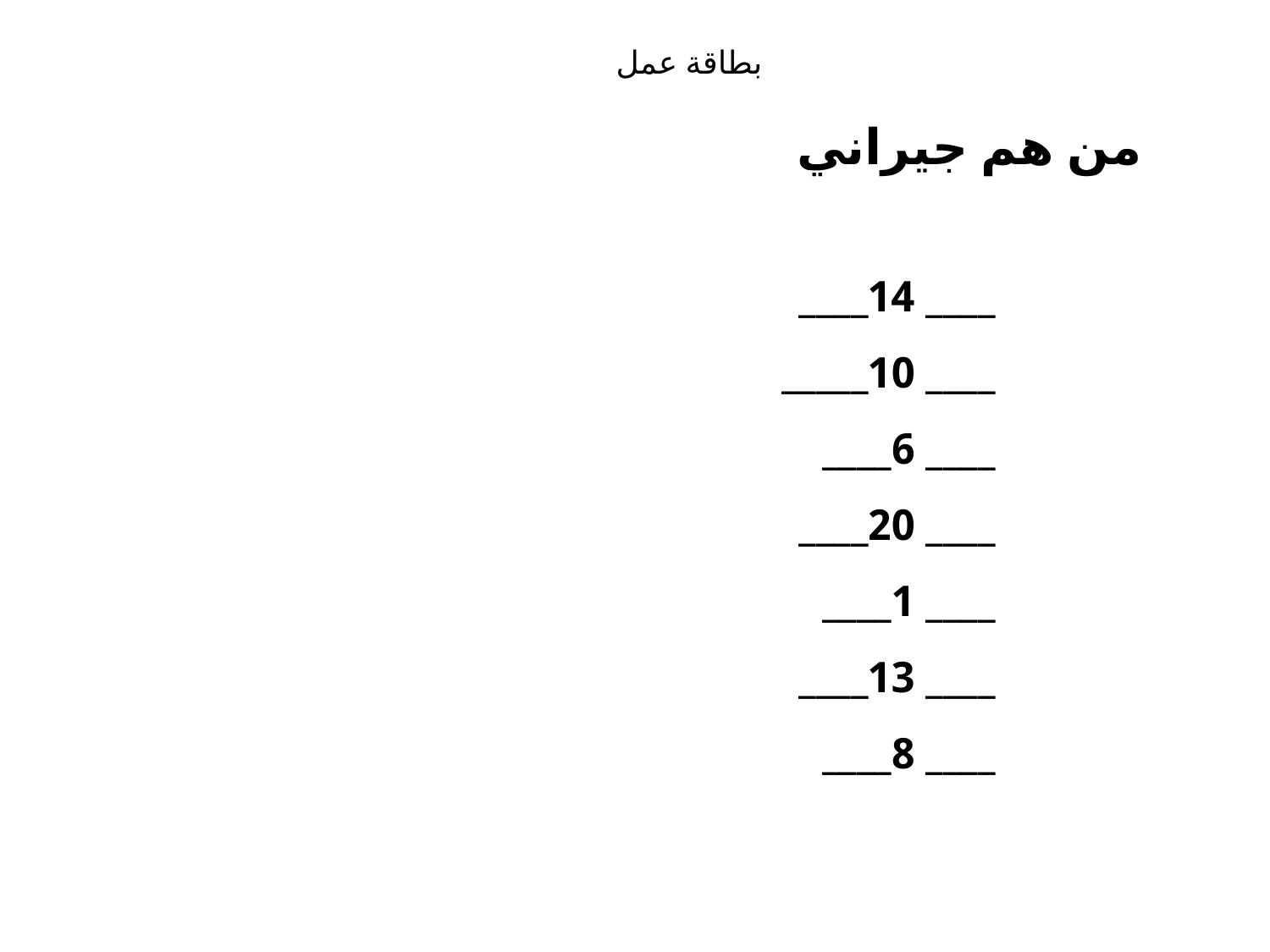

بطاقة عمل
من هم جيراني
____ 14____
____ 10_____
____ 6____
____ 20____
____ 1____
____ 13____
____ 8____